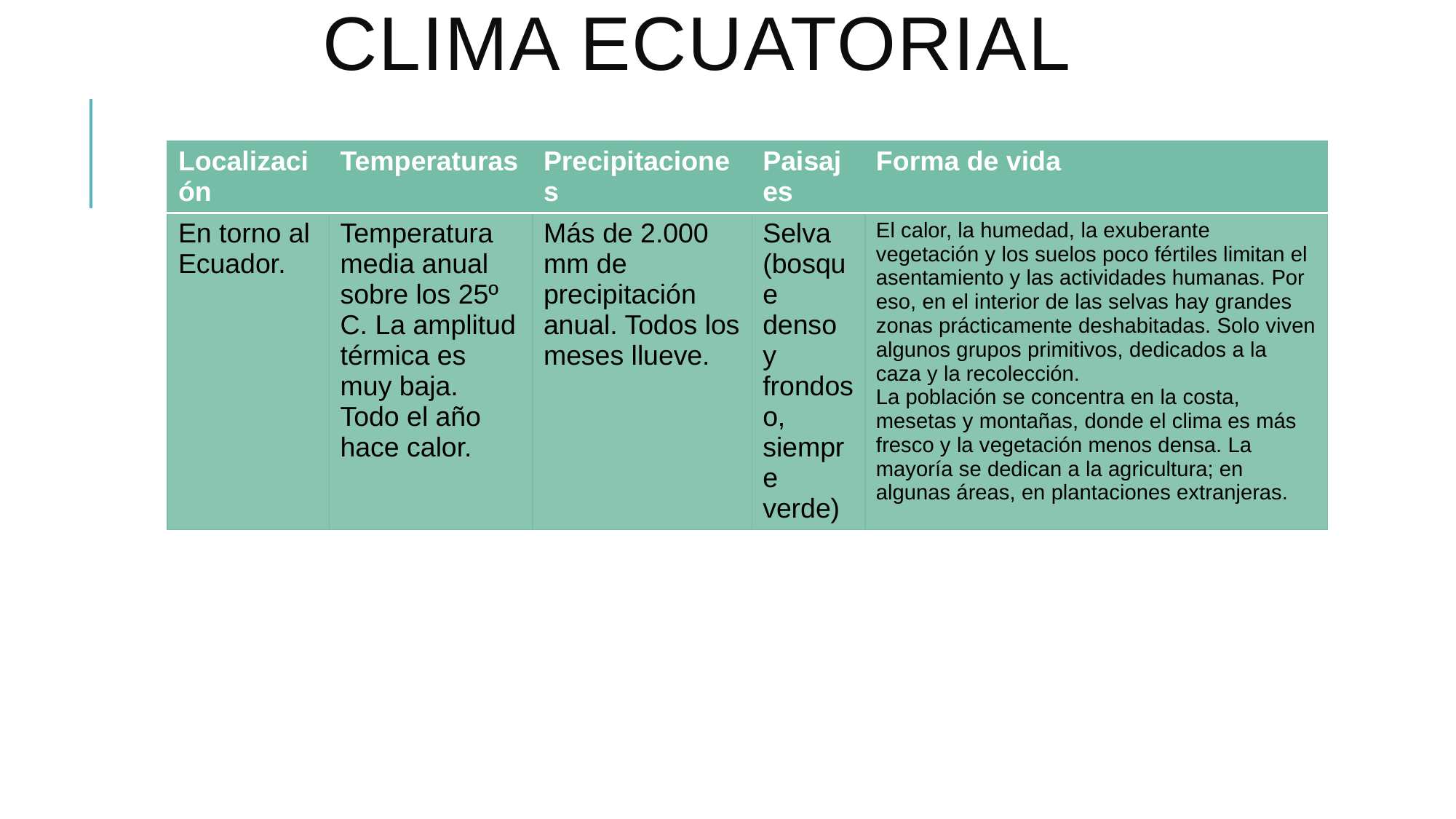

# Clima ecuatorial
| Localización | Temperaturas | Precipitaciones | Paisajes | Forma de vida |
| --- | --- | --- | --- | --- |
| En torno al Ecuador. | Temperatura media anual sobre los 25º C. La amplitud térmica es muy baja. Todo el año hace calor. | Más de 2.000 mm de precipitación anual. Todos los meses llueve. | Selva (bosque denso y frondoso, siempre verde) | El calor, la humedad, la exuberante vegetación y los suelos poco fértiles limitan el asentamiento y las actividades humanas. Por eso, en el interior de las selvas hay grandes zonas prácticamente deshabitadas. Solo viven algunos grupos primitivos, dedicados a la caza y la recolección. La población se concentra en la costa, mesetas y montañas, donde el clima es más fresco y la vegetación menos densa. La mayoría se dedican a la agricultura; en algunas áreas, en plantaciones extranjeras. |